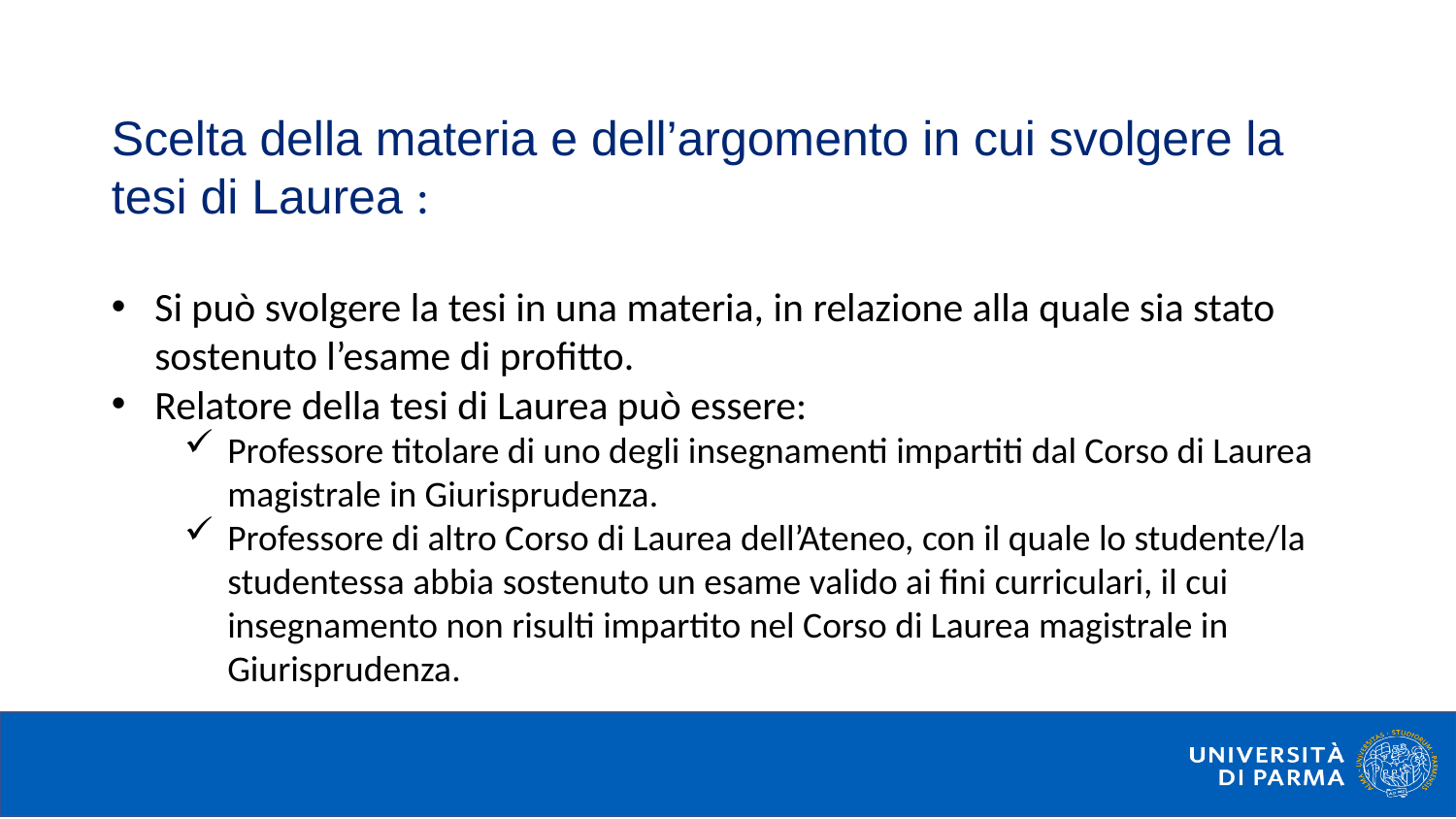

Scelta della materia e dell’argomento in cui svolgere la tesi di Laurea :

Si può svolgere la tesi in una materia, in relazione alla quale sia stato sostenuto l’esame di profitto.
Relatore della tesi di Laurea può essere:
Professore titolare di uno degli insegnamenti impartiti dal Corso di Laurea magistrale in Giurisprudenza.
Professore di altro Corso di Laurea dell’Ateneo, con il quale lo studente/la studentessa abbia sostenuto un esame valido ai fini curriculari, il cui insegnamento non risulti impartito nel Corso di Laurea magistrale in Giurisprudenza.